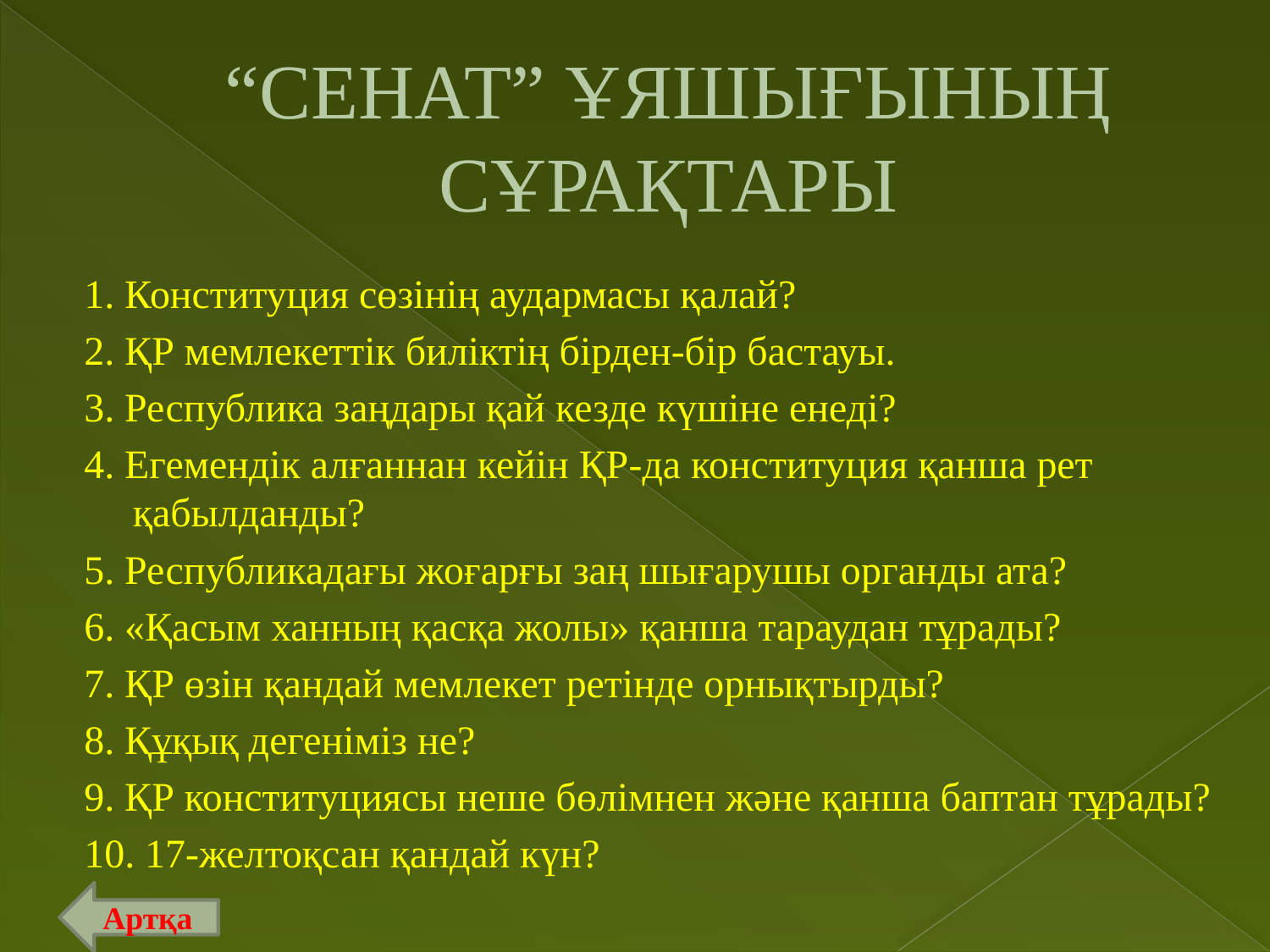

# “СЕНАТ” ҰЯШЫҒЫНЫҢ СҰРАҚТАРЫ
1. Конституция сөзінің аудармасы қалай?
2. ҚР мемлекеттік биліктің бірден-бір бастауы.
3. Республика заңдары қай кезде күшіне енеді?
4. Егемендік алғаннан кейін ҚР-да конституция қанша рет қабылданды?
5. Республикадағы жоғарғы заң шығарушы органды ата?
6. «Қасым ханның қасқа жолы» қанша тараудан тұрады?
7. ҚР өзін қандай мемлекет ретінде орнықтырды?
8. Құқық дегеніміз не?
9. ҚР конституциясы неше бөлімнен және қанша баптан тұрады?
10. 17-желтоқсан қандай күн?

Артқа